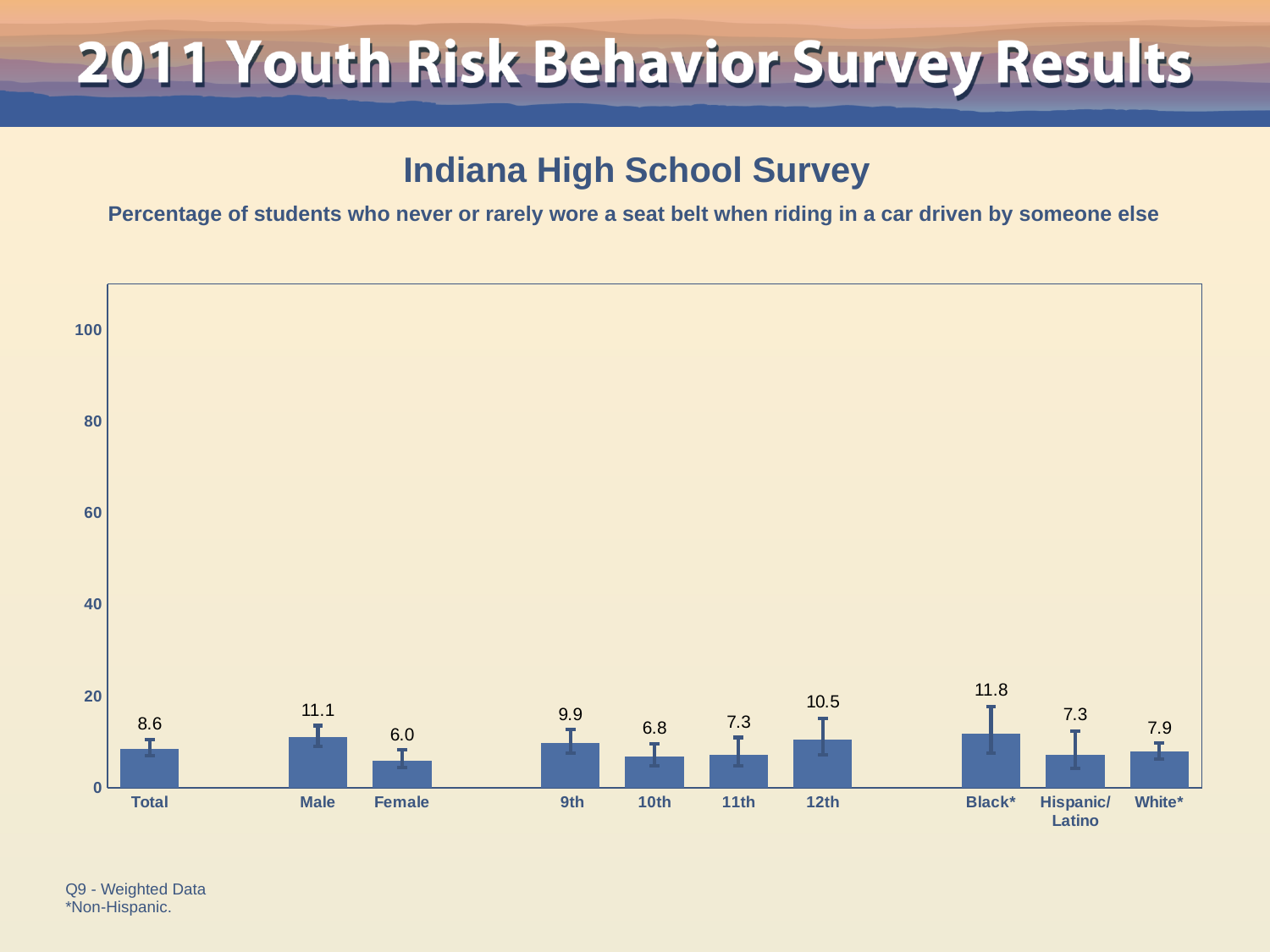

Indiana High School Survey
Percentage of students who never or rarely wore a seat belt when riding in a car driven by someone else

### Chart

| Category | Series 1 |
|---|---|
| Total | 8.6 |
|  | None |
| Male | 11.1 |
| Female | 6.0 |
|  | None |
|  9th | 9.9 |
| 10th | 6.8 |
| 11th | 7.3 |
| 12th | 10.5 |
|  | None |
| Black* | 11.8 |
| Hispanic/
Latino | 7.3 |
| White* | 7.9 |
Q9 - Weighted Data
*Non-Hispanic.